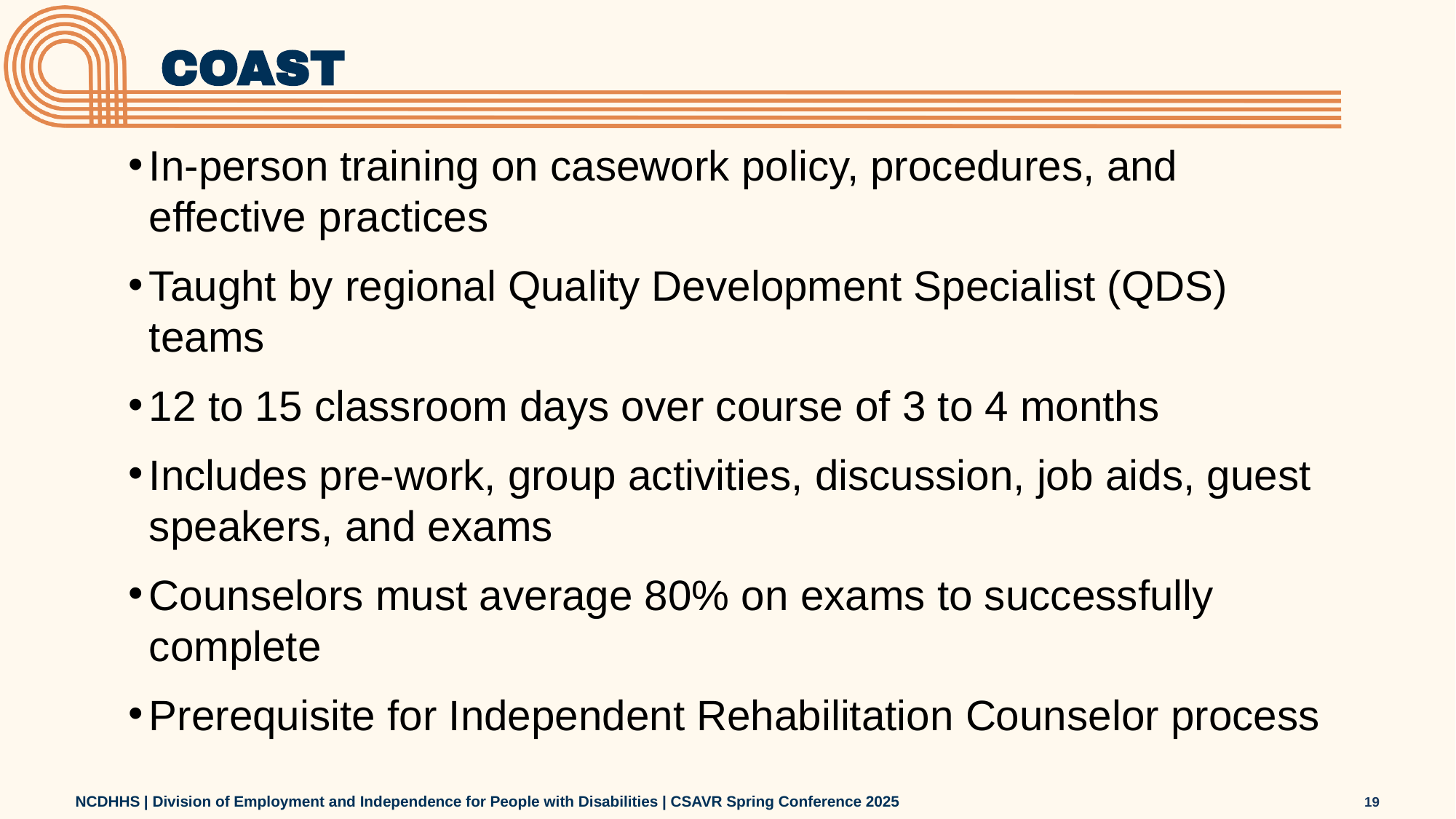

# COAST
In-person training on casework policy, procedures, and effective practices
Taught by regional Quality Development Specialist (QDS) teams
12 to 15 classroom days over course of 3 to 4 months
Includes pre-work, group activities, discussion, job aids, guest speakers, and exams
Counselors must average 80% on exams to successfully complete
Prerequisite for Independent Rehabilitation Counselor process